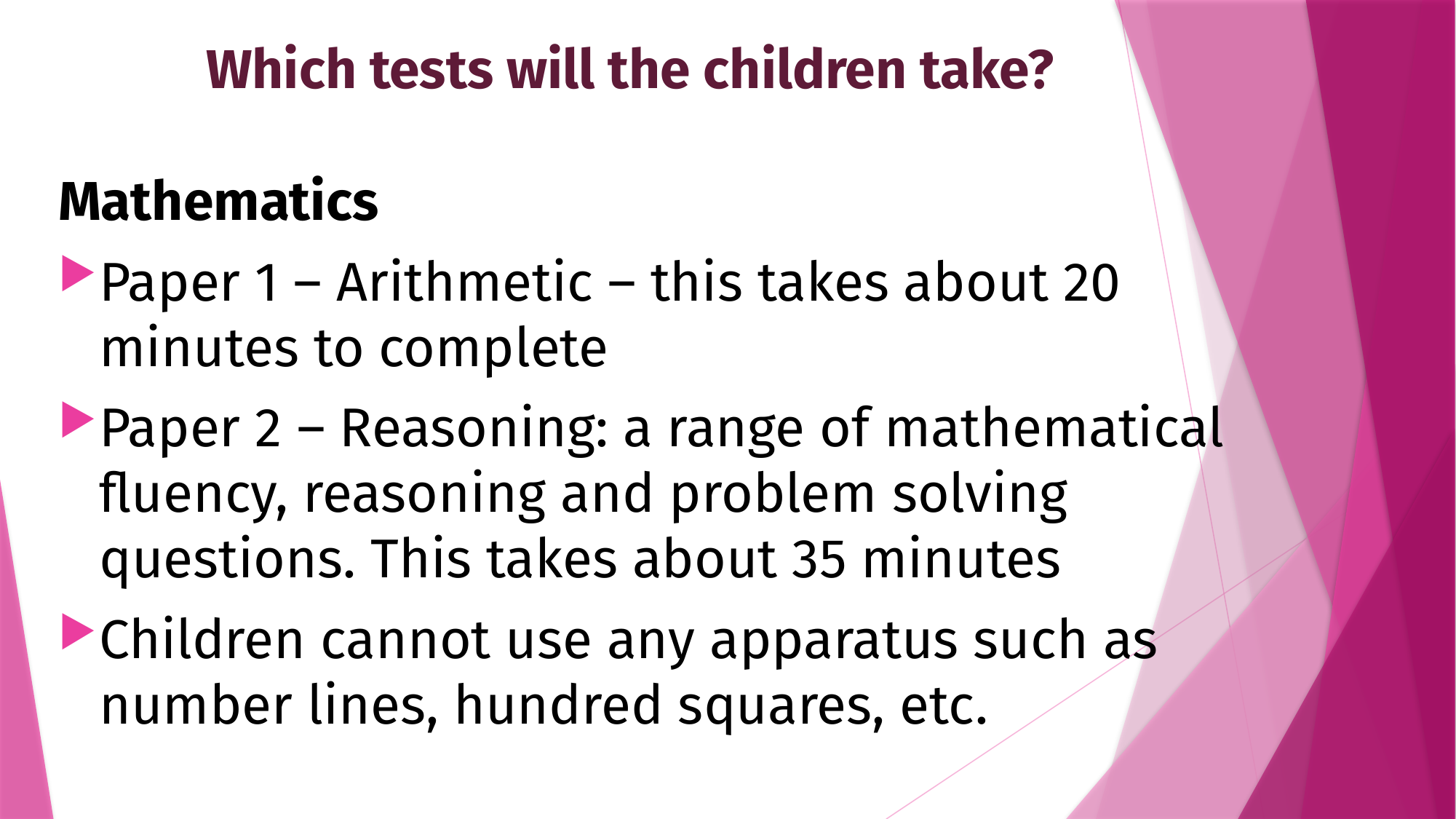

# Which tests will the children take?

Mathematics
Paper 1 – Arithmetic – this takes about 20 minutes to complete
Paper 2 – Reasoning: a range of mathematical fluency, reasoning and problem solving questions. This takes about 35 minutes
Children cannot use any apparatus such as number lines, hundred squares, etc.